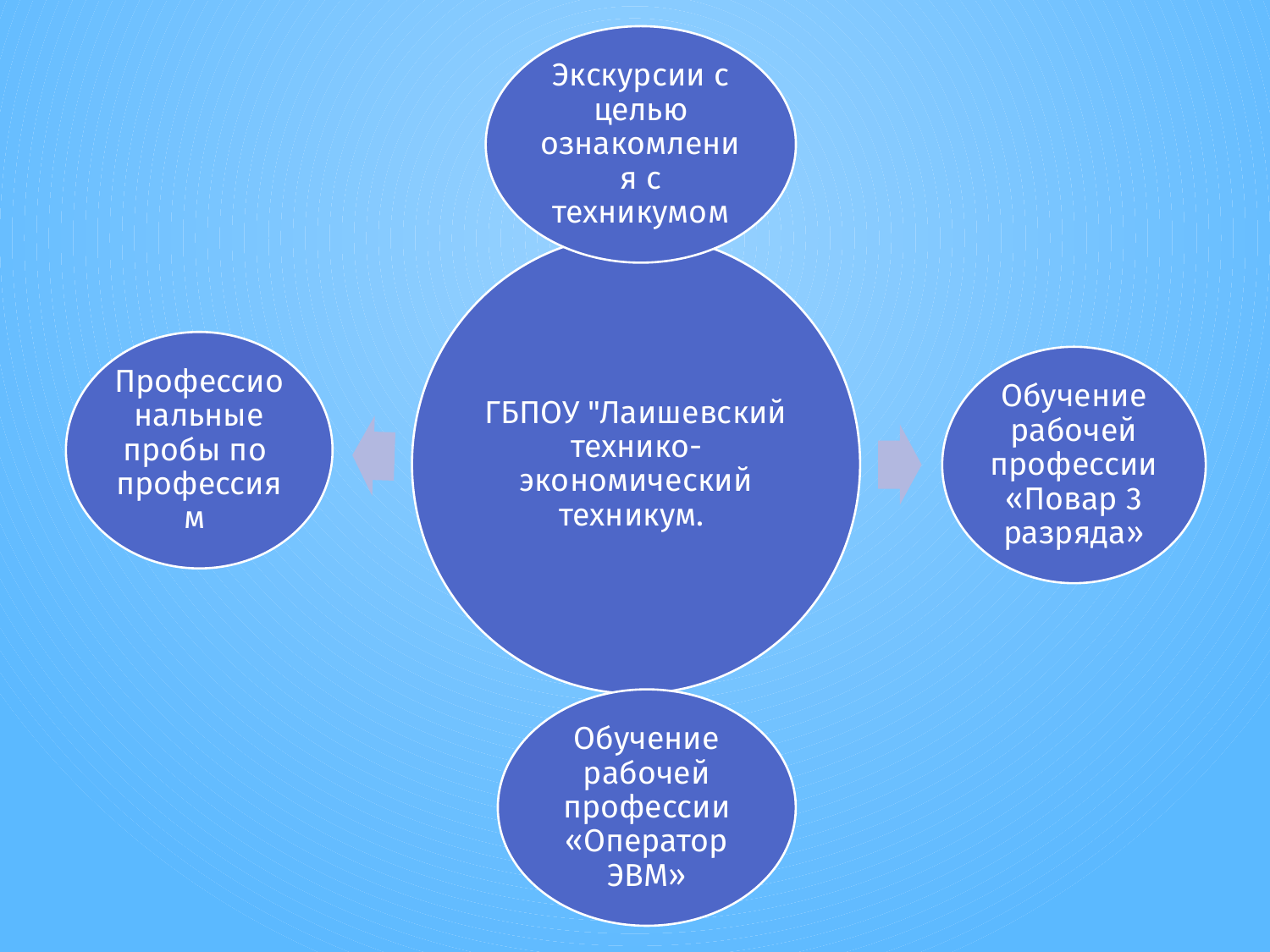

ГБПОУ "Лаишевский технико-экономический техникум.

Экскурсии с целью ознакомления с техникумом

Обучение рабочей профессии «Повар 3 разряда»

Обучение рабочей профессии «Оператор ЭВМ»

Профессиональные пробы по  профессиям